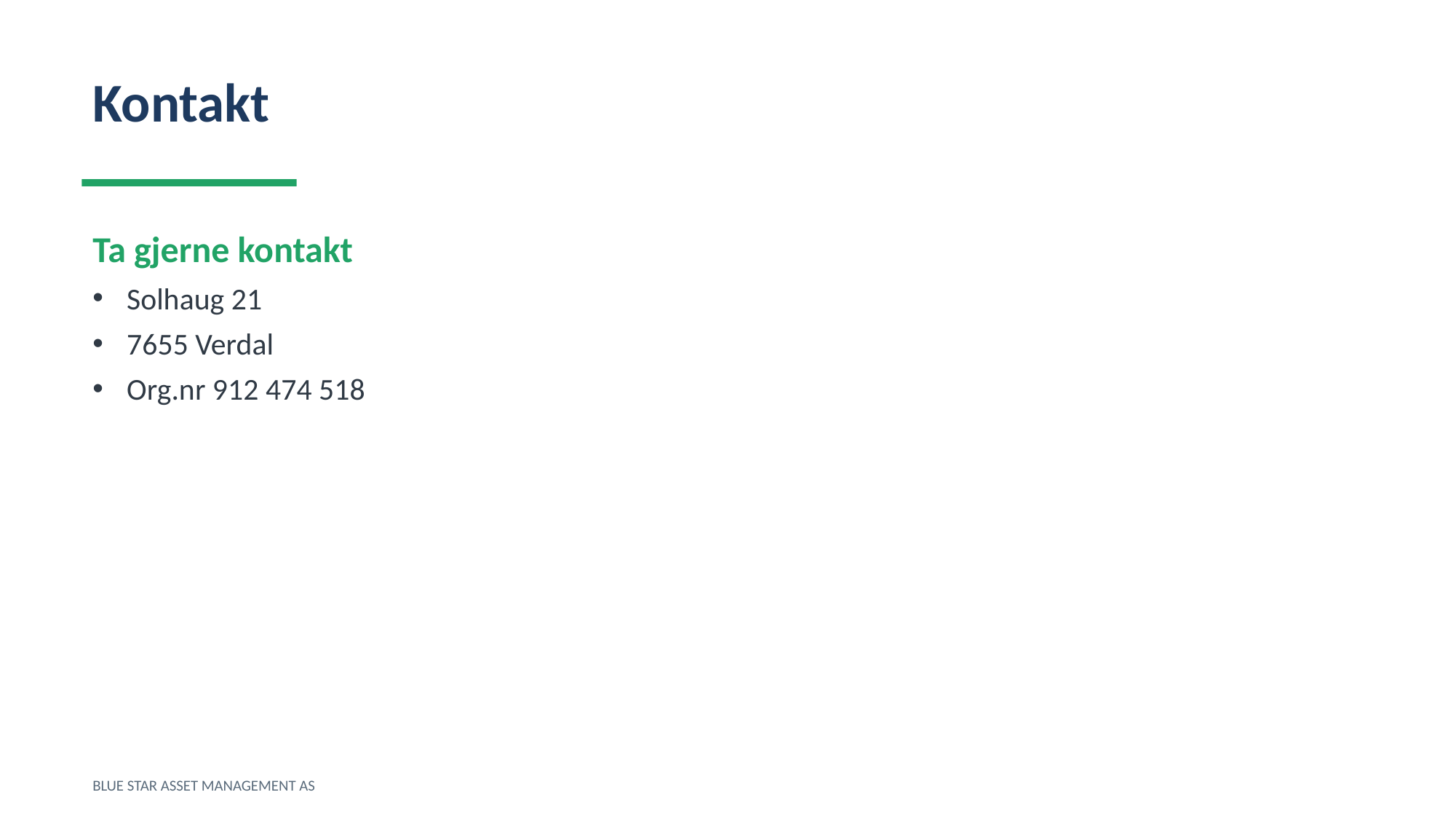

Kontakt

Ta gjerne kontakt
Solhaug 21
7655 Verdal
Org.nr 912 474 518
BLUE STAR ASSET MANAGEMENT AS